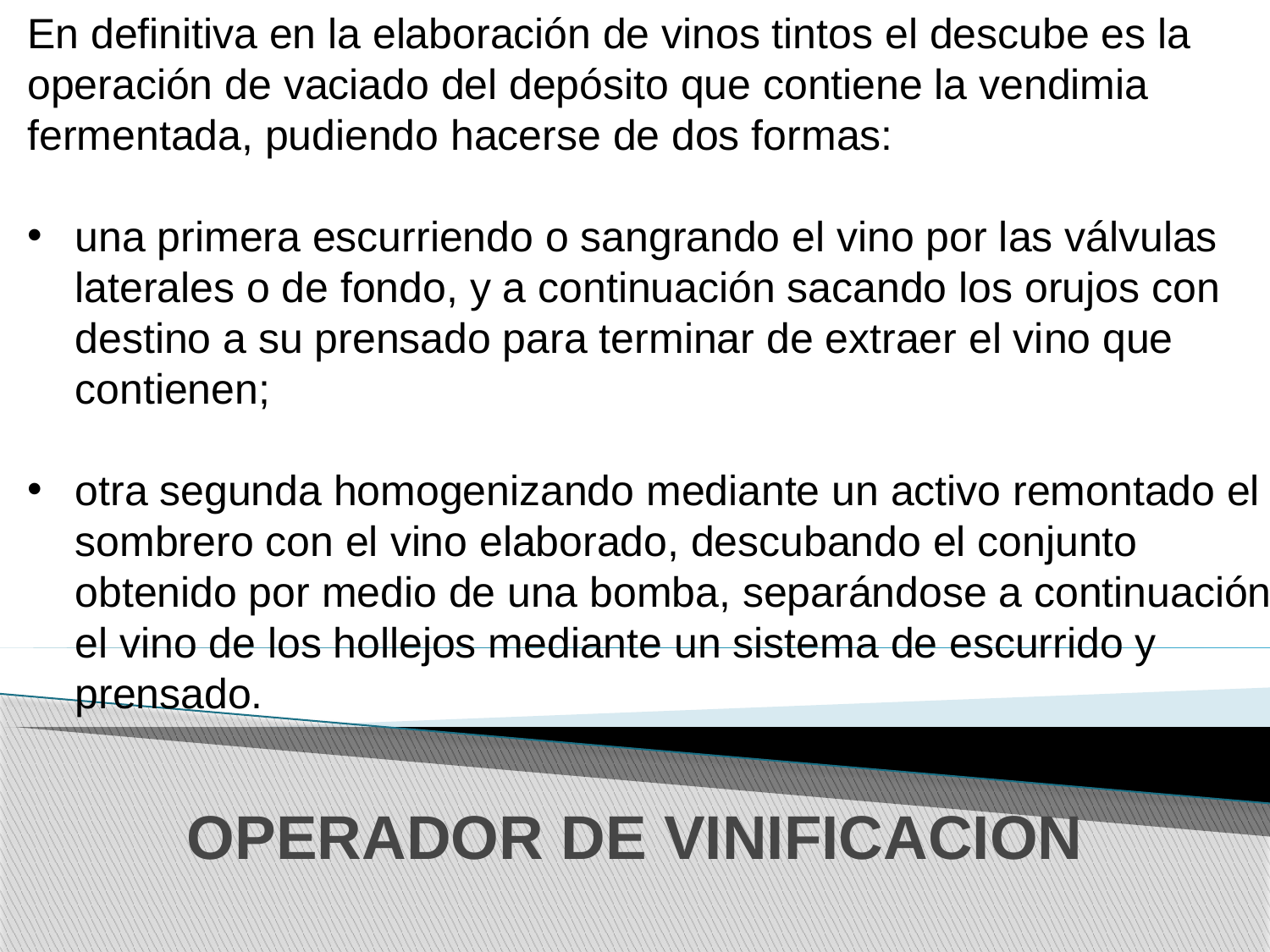

En definitiva en la elaboración de vinos tintos el descube es la operación de vaciado del depósito que contiene la vendimia fermentada, pudiendo hacerse de dos formas:

una primera escurriendo o sangrando el vino por las válvulas laterales o de fondo, y a continuación sacando los orujos con destino a su prensado para terminar de extraer el vino que contienen;

otra segunda homogenizando mediante un activo remontado el sombrero con el vino elaborado, descubando el conjunto obtenido por medio de una bomba, separándose a continuación el vino de los hollejos mediante un sistema de escurrido y prensado.
# OPERADOR DE VINIFICACION